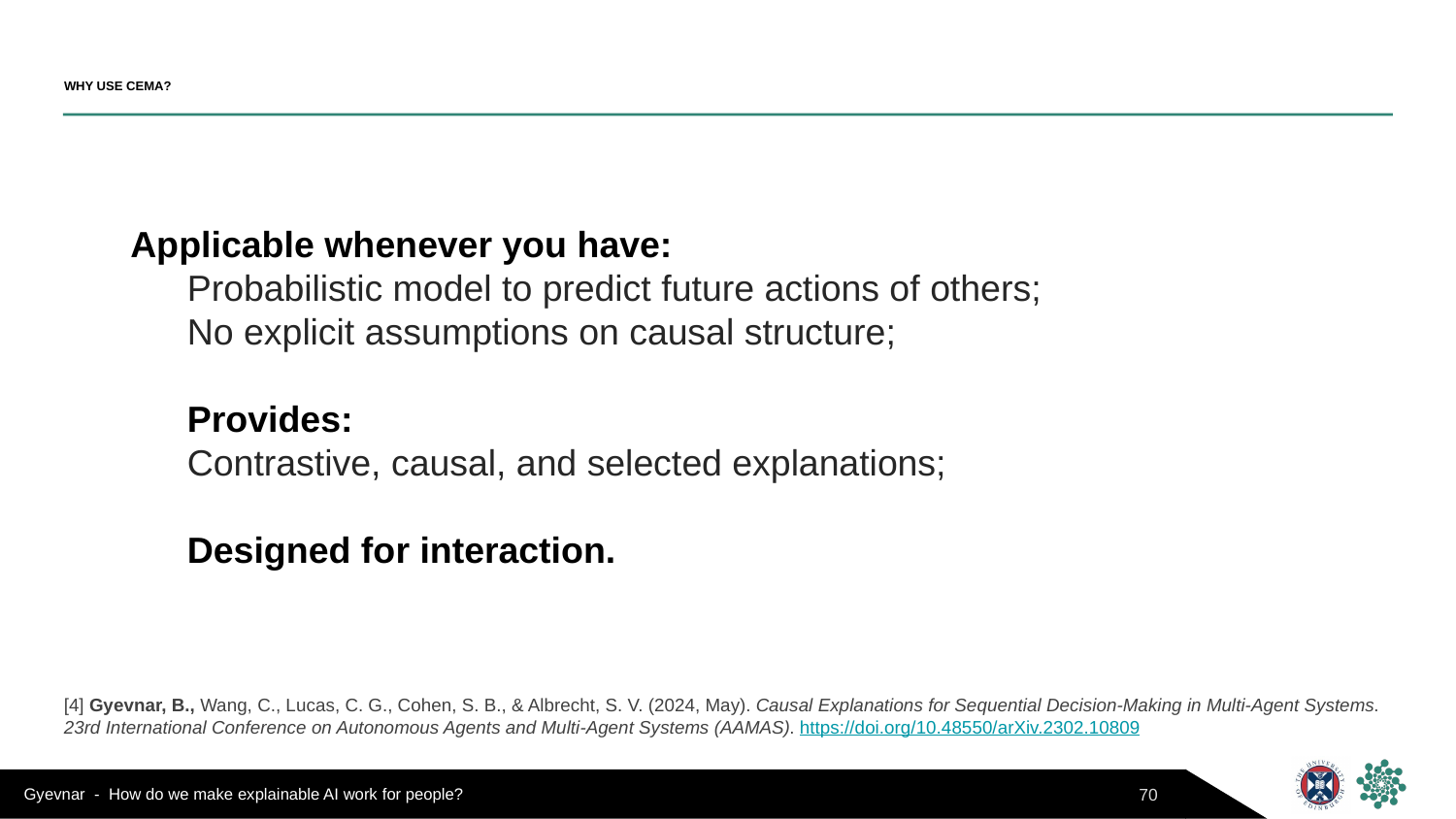

# WHY USE CEMA?
Applicable whenever you have:
Probabilistic model to predict future actions of others;
No explicit assumptions on causal structure;

Provides:
Contrastive, causal, and selected explanations;

Designed for interaction.
[4] Gyevnar, B., Wang, C., Lucas, C. G., Cohen, S. B., & Albrecht, S. V. (2024, May). Causal Explanations for Sequential Decision-Making in Multi-Agent Systems. 23rd International Conference on Autonomous Agents and Multi-Agent Systems (AAMAS). https://doi.org/10.48550/arXiv.2302.10809
70